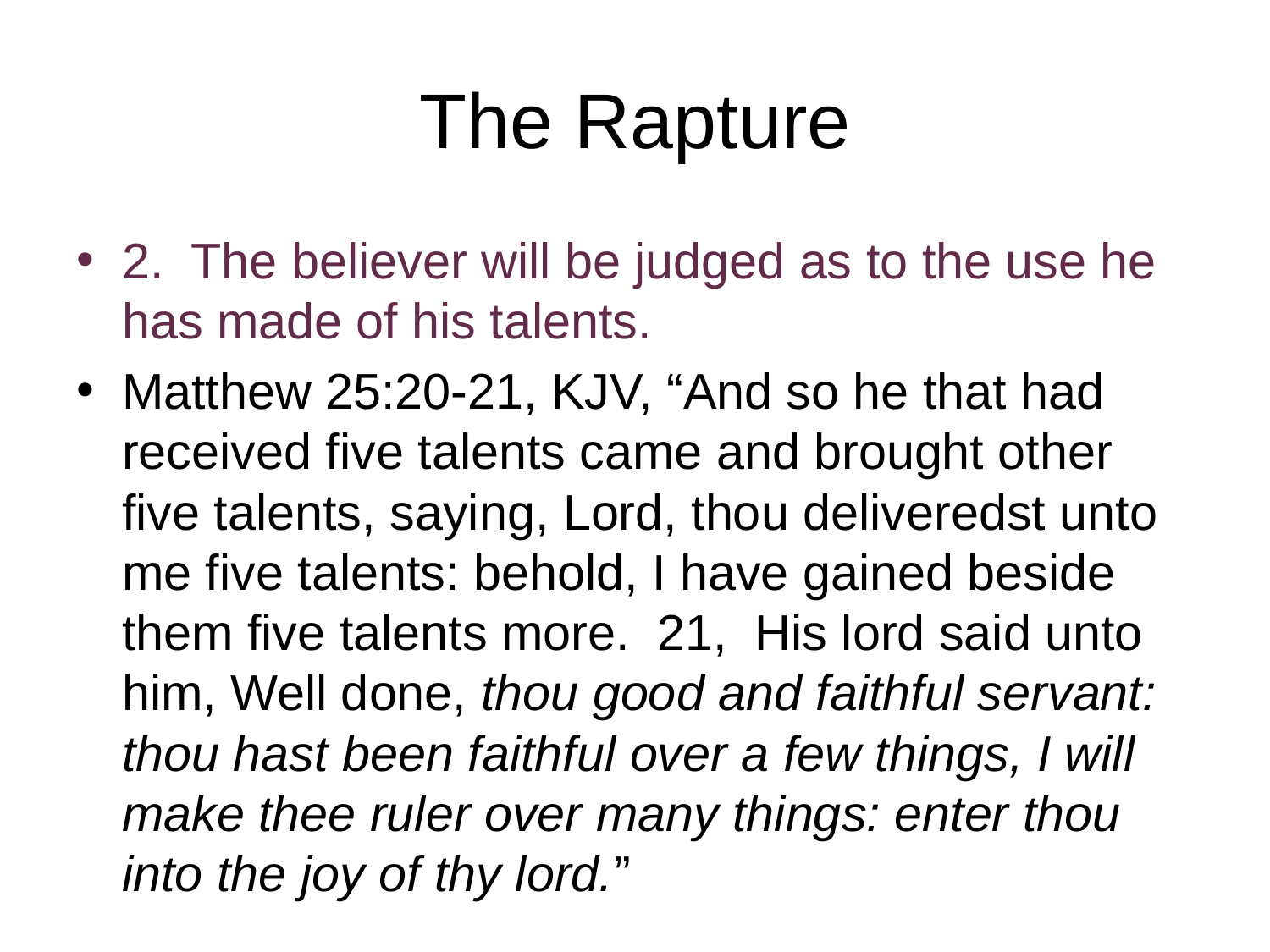

# The Rapture
2.  The believer will be judged as to the use he has made of his talents.
Matthew 25:20-21, KJV, “And so he that had received five talents came and brought other five talents, saying, Lord, thou deliveredst unto me five talents: behold, I have gained beside them five talents more.  21,  His lord said unto him, Well done, thou good and faithful servant: thou hast been faithful over a few things, I will make thee ruler over many things: enter thou into the joy of thy lord.”